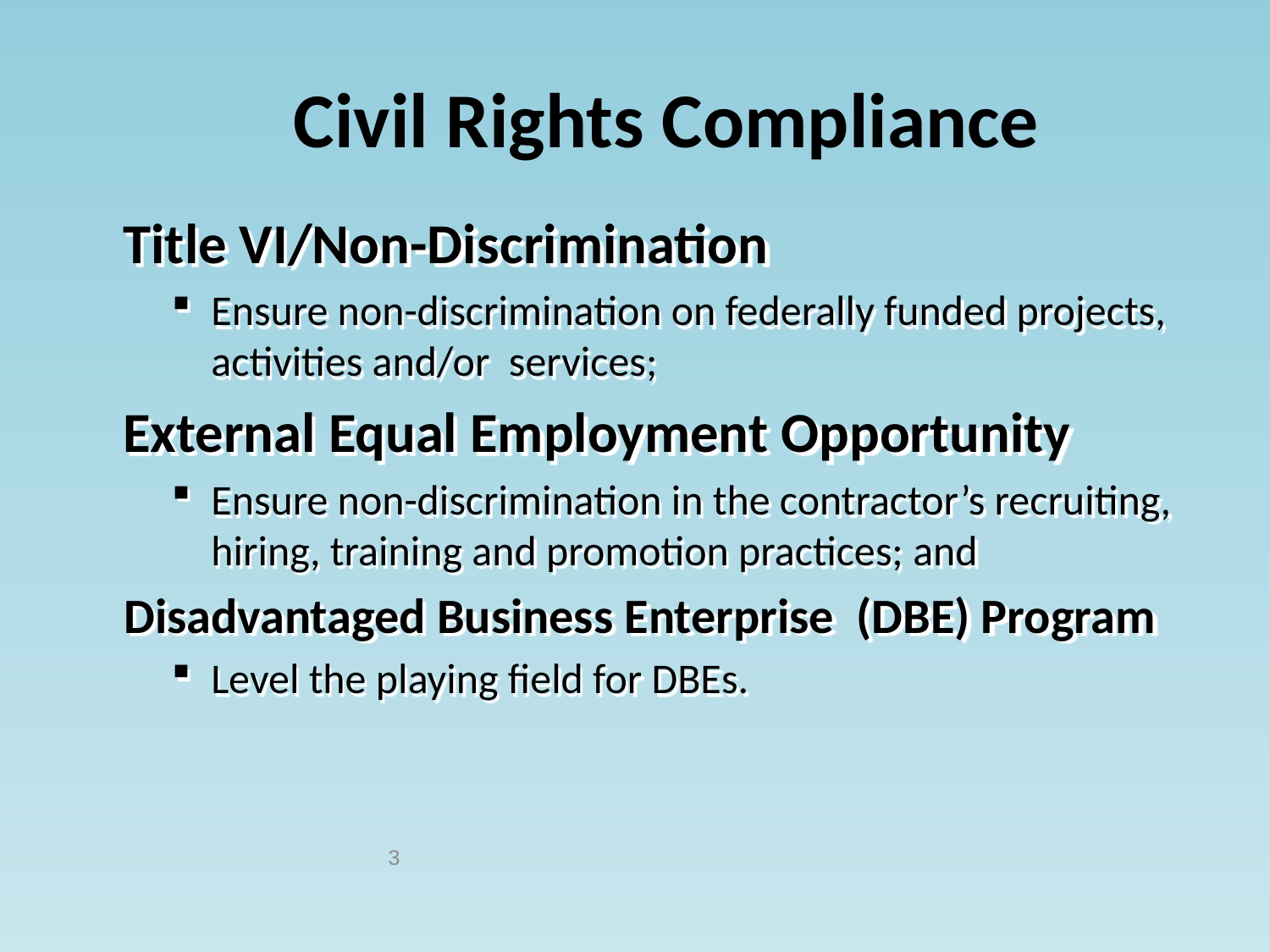

#
Civil Rights Compliance
Title VI/Non-Discrimination
Ensure non-discrimination on federally funded projects, activities and/or  services;
External Equal Employment Opportunity
Ensure non-discrimination in the contractor’s recruiting, hiring, training and promotion practices; and
Disadvantaged Business Enterprise  (DBE) Program
Level the playing field for DBEs.

3